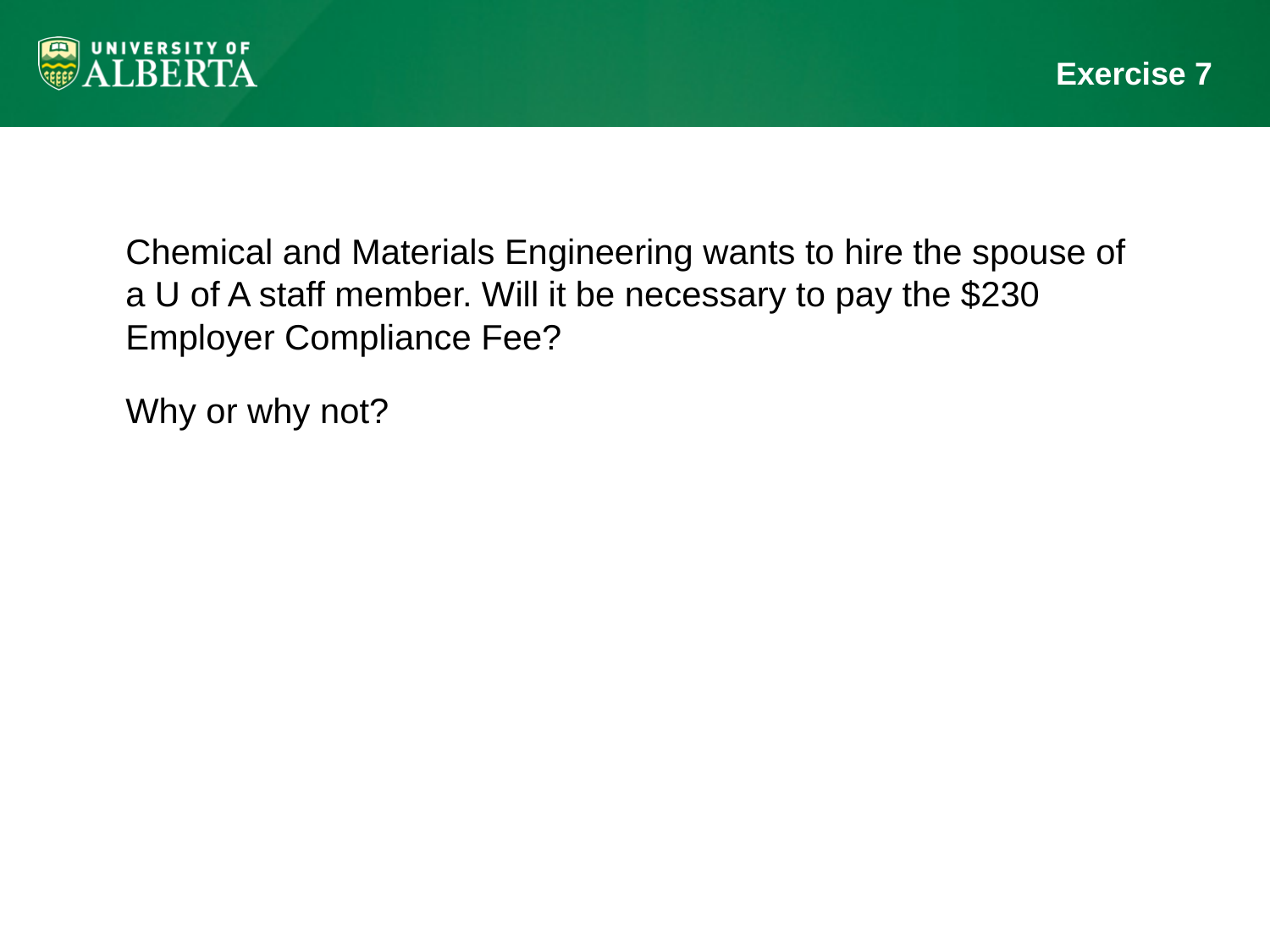

# Exercise 7
Chemical and Materials Engineering wants to hire the spouse of a U of A staff member. Will it be necessary to pay the $230 Employer Compliance Fee?
Why or why not?